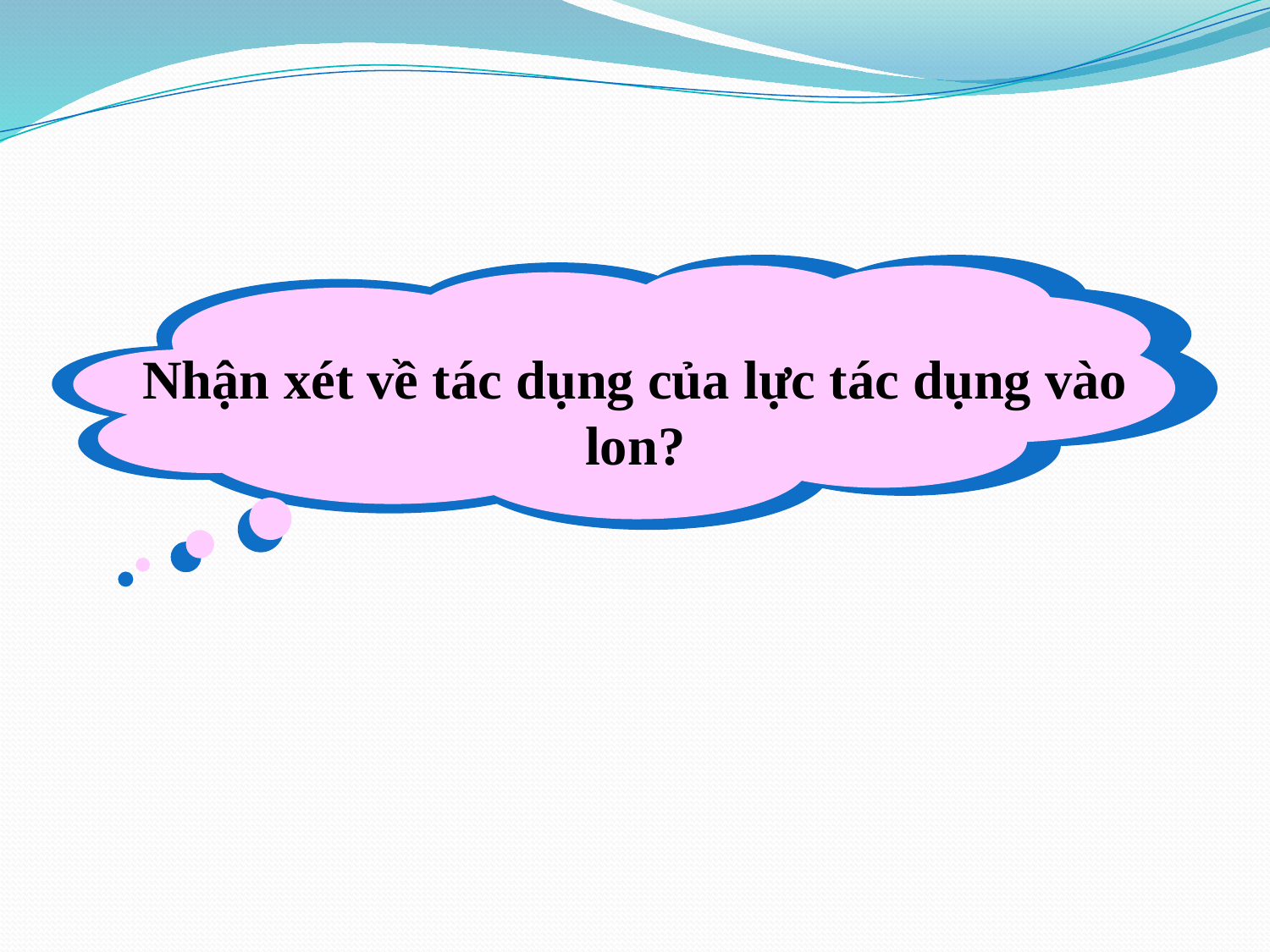

Nhận xét về tác dụng của lực tác dụng vào lon?